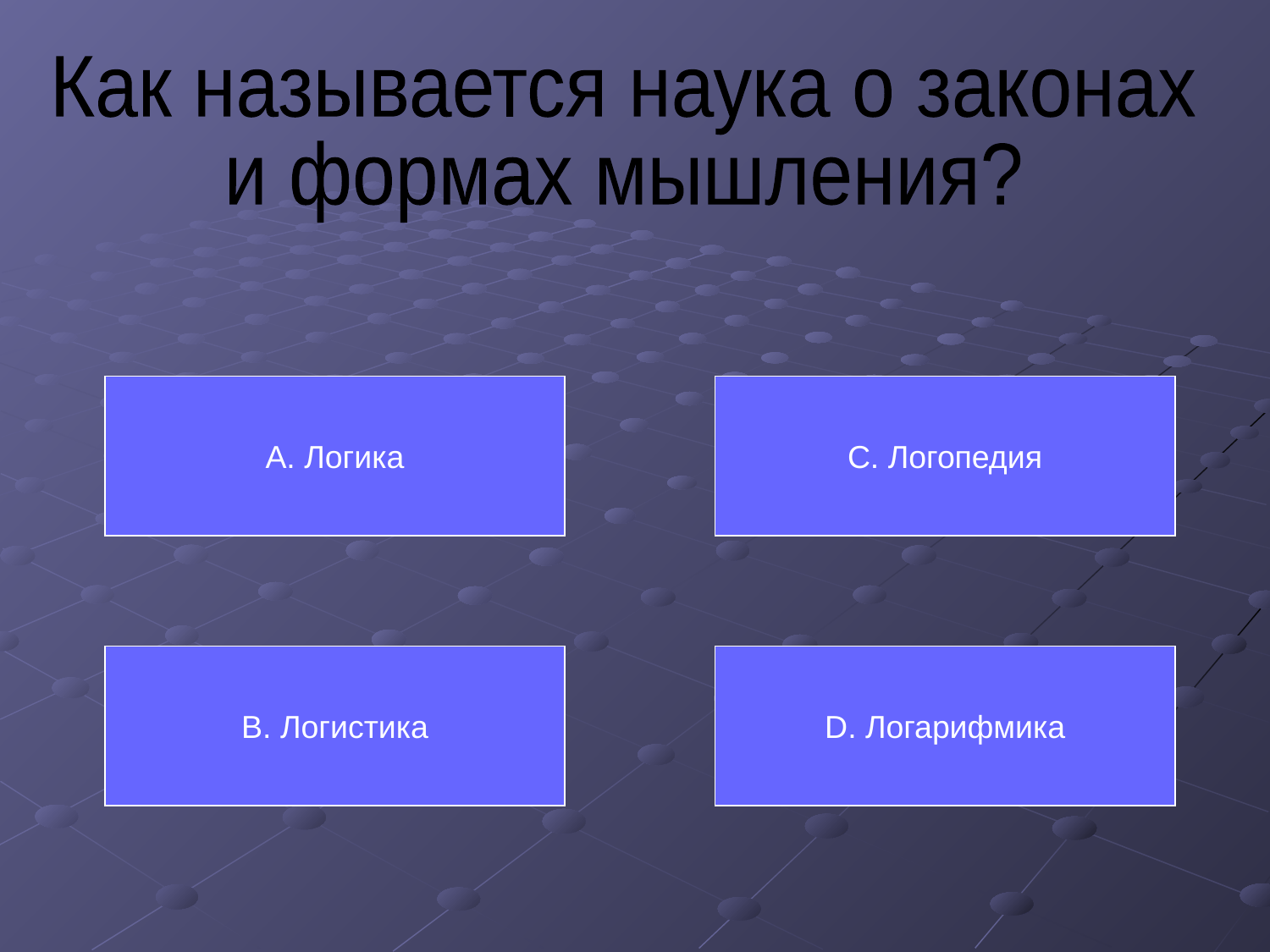

Как называется наука о законах
и формах мышления?
А. Логика
С. Логопедия
В. Логистика
D. Логарифмика